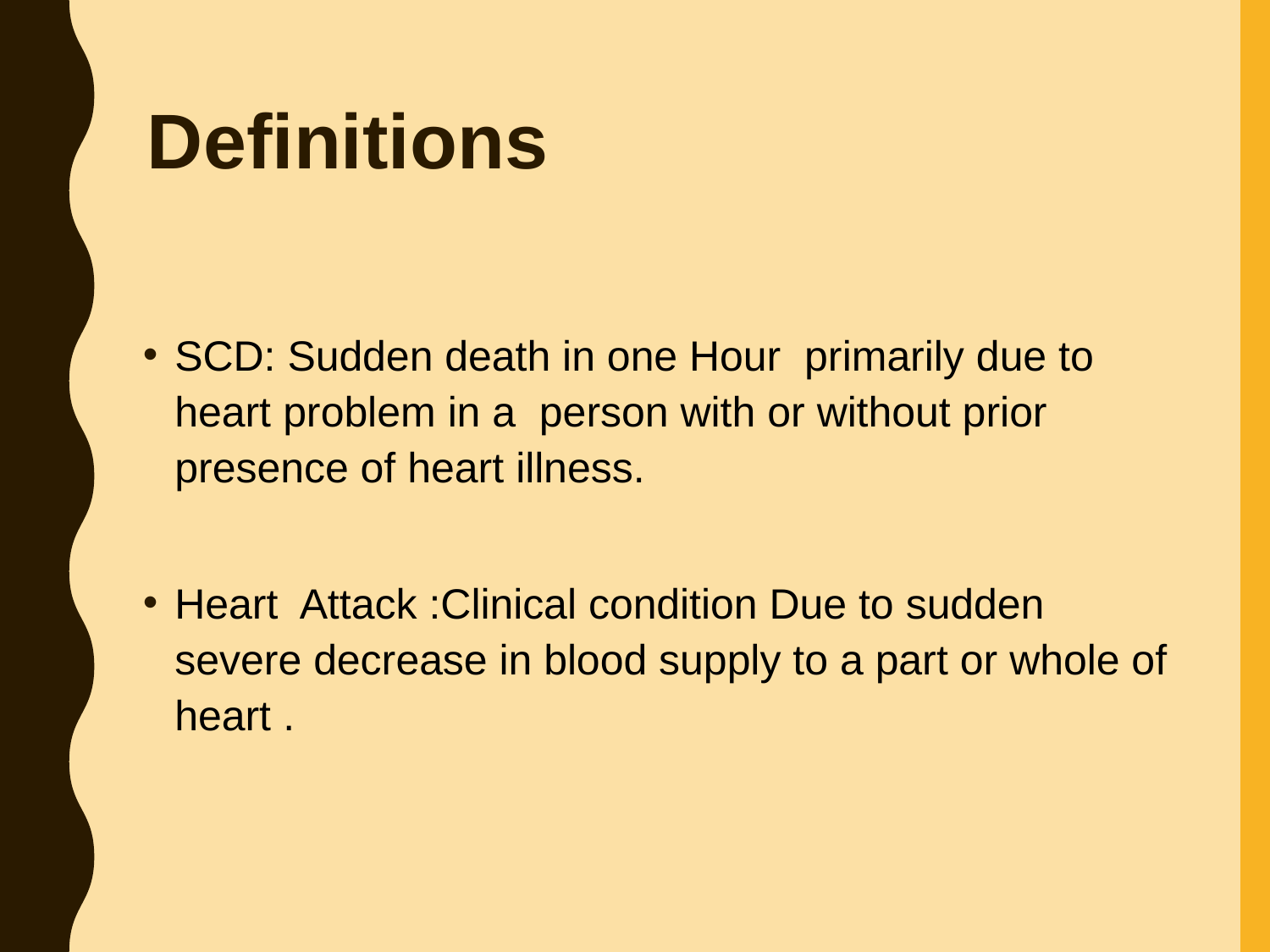

# Definitions
SCD: Sudden death in one Hour  primarily due to heart problem in a  person with or without prior presence of heart illness.

Heart  Attack :Clinical condition Due to sudden severe decrease in blood supply to a part or whole of heart .